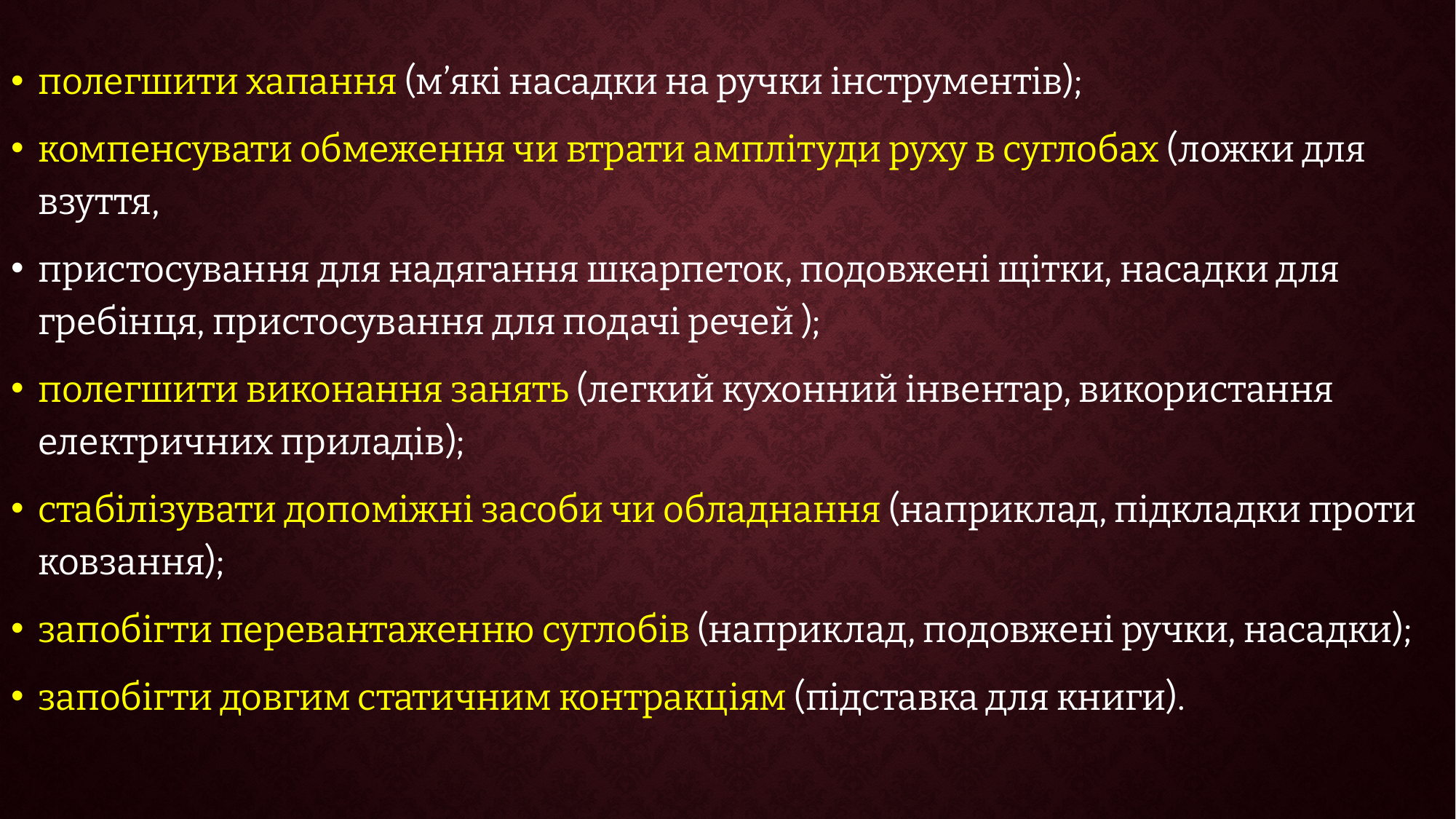

полегшити хапання (м’які насадки на ручки інструментів);
компенсувати обмеження чи втрати амплітуди руху в суглобах (ложки для взуття,
пристосування для надягання шкарпеток, подовжені щітки, насадки для гребінця, пристосування для подачі речей );
полегшити виконання занять (легкий кухонний інвентар, використання електричних приладів);
стабілізувати допоміжні засоби чи обладнання (наприклад, підкладки проти ковзання);
запобігти перевантаженню суглобів (наприклад, подовжені ручки, насадки);
запобігти довгим статичним контракціям (підставка для книги).